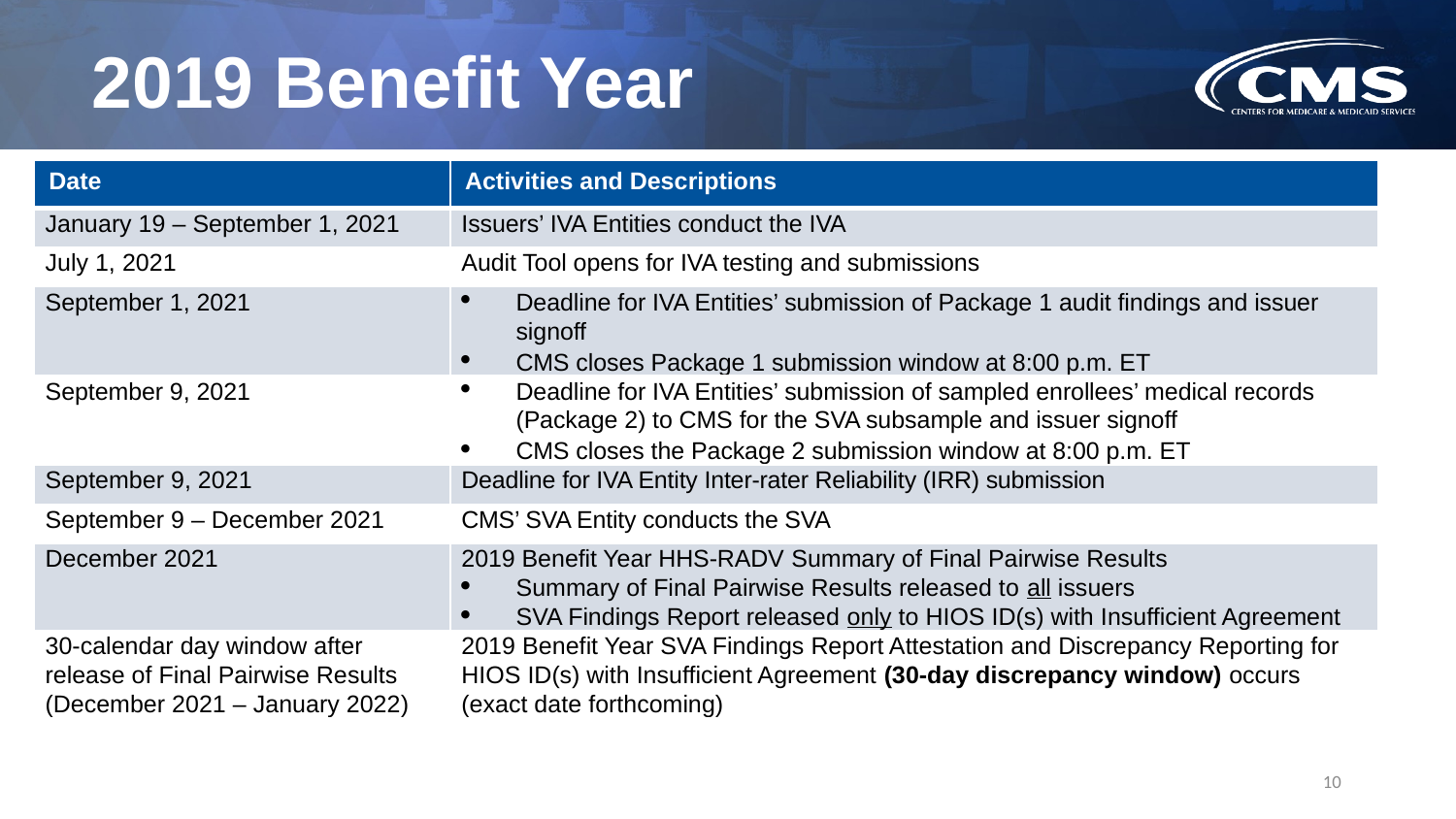

# 2019 Benefit Year
| Date | Activities and Descriptions |
| --- | --- |
| January 19 – September 1, 2021 | Issuers’ IVA Entities conduct the IVA |
| July 1, 2021 | Audit Tool opens for IVA testing and submissions |
| September 1, 2021 | Deadline for IVA Entities’ submission of Package 1 audit findings and issuer signoff CMS closes Package 1 submission window at 8:00 p.m. ET |
| September 9, 2021 | Deadline for IVA Entities’ submission of sampled enrollees’ medical records (Package 2) to CMS for the SVA subsample and issuer signoff CMS closes the Package 2 submission window at 8:00 p.m. ET |
| September 9, 2021 | Deadline for IVA Entity Inter-rater Reliability (IRR) submission |
| September 9 – December 2021 | CMS’ SVA Entity conducts the SVA |
| December 2021 | 2019 Benefit Year HHS-RADV Summary of Final Pairwise Results Summary of Final Pairwise Results released to all issuers SVA Findings Report released only to HIOS ID(s) with Insufficient Agreement |
| 30-calendar day window after release of Final Pairwise Results (December 2021 – January 2022) | 2019 Benefit Year SVA Findings Report Attestation and Discrepancy Reporting for HIOS ID(s) with Insufficient Agreement (30-day discrepancy window) occurs (exact date forthcoming) |
10